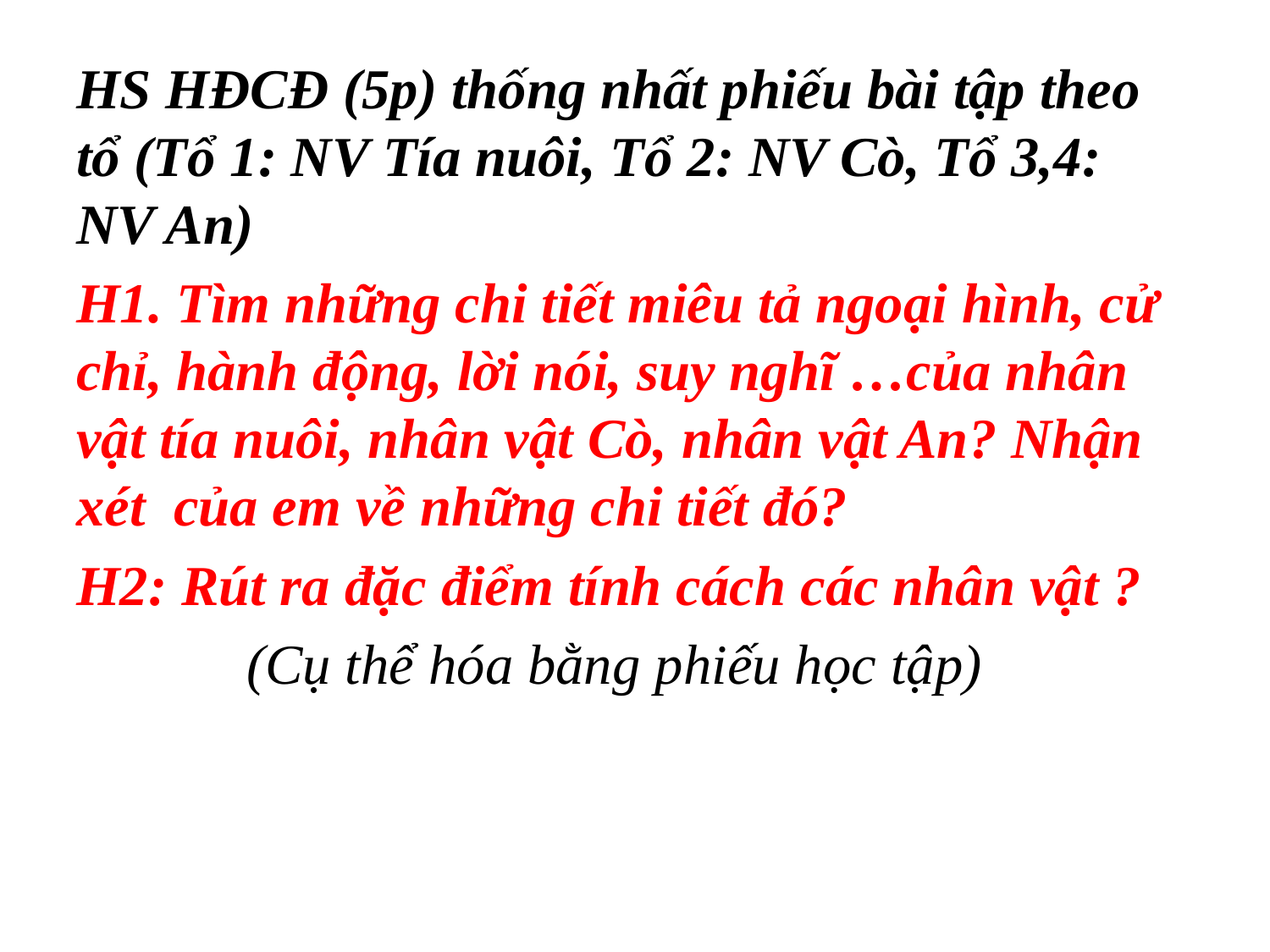

HS HĐCĐ (5p) thống nhất phiếu bài tập theo tổ (Tổ 1: NV Tía nuôi, Tổ 2: NV Cò, Tổ 3,4: NV An)
H1. Tìm những chi tiết miêu tả ngoại hình, cử chỉ, hành động, lời nói, suy nghĩ …của nhân vật tía nuôi, nhân vật Cò, nhân vật An? Nhận xét  của em về những chi tiết đó?
H2: Rút ra đặc điểm tính cách các nhân vật ?
            (Cụ thể hóa bằng phiếu học tập)